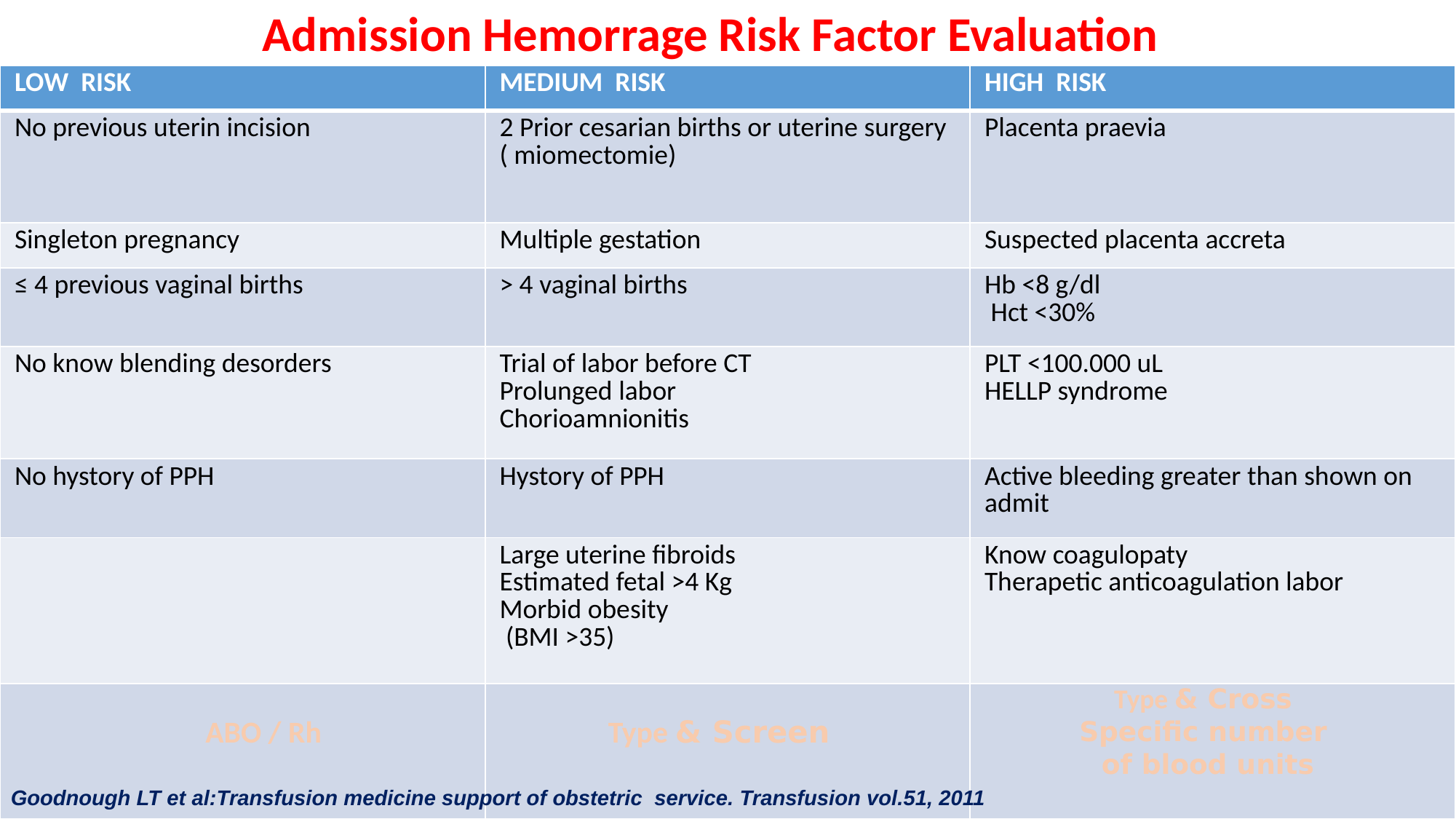

# Admission Hemorrage Risk Factor Evaluation
| LOW RISK | MEDIUM RISK | HIGH RISK |
| --- | --- | --- |
| No previous uterin incision | 2 Prior cesarian births or uterine surgery ( miomectomie) | Placenta praevia |
| Singleton pregnancy | Multiple gestation | Suspected placenta accreta |
| ≤ 4 previous vaginal births | > 4 vaginal births | Hb <8 g/dl Hct <30% |
| No know blending desorders | Trial of labor before CT Prolunged labor Chorioamnionitis | PLT <100.000 uL HELLP syndrome |
| No hystory of PPH | Hystory of PPH | Active bleeding greater than shown on admit |
|  | Large uterine fibroids Estimated fetal >4 Kg Morbid obesity (BMI >35) | Know coagulopaty Therapetic anticoagulation labor |
|  |  |  |
Type & Cross
Specific number
 of blood units
ABO / Rh
Type & Screen
Goodnough LT et al:Transfusion medicine support of obstetric  service. Transfusion vol.51, 2011